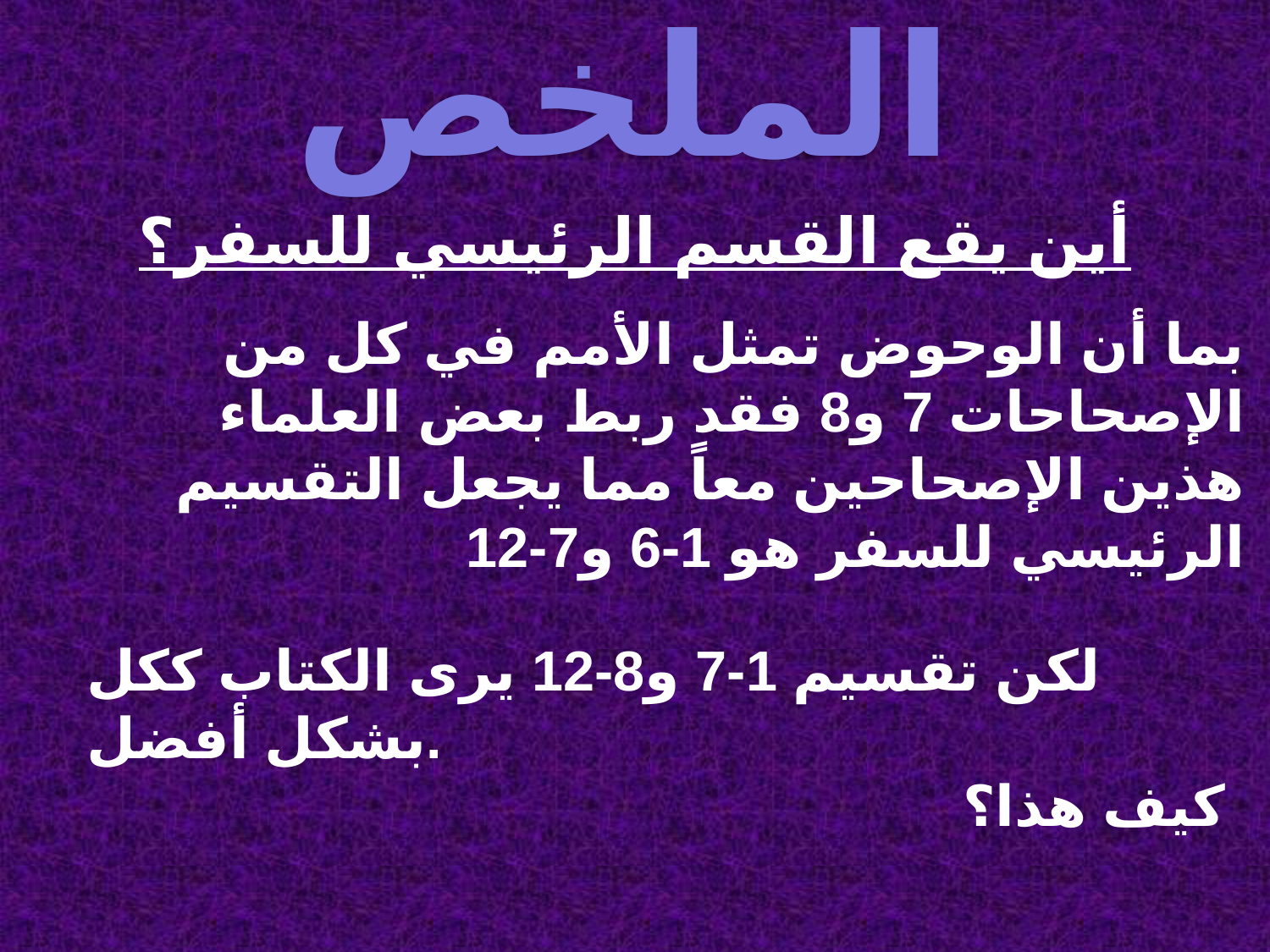

الملخص
أين يقع القسم الرئيسي للسفر؟
بما أن الوحوض تمثل الأمم في كل من الإصحاحات 7 و8 فقد ربط بعض العلماء هذين الإصحاحين معاً مما يجعل التقسيم الرئيسي للسفر هو 1-6 و7-12
لكن تقسيم 1-7 و8-12 يرى الكتاب ككل بشكل أفضل.
كيف هذا؟